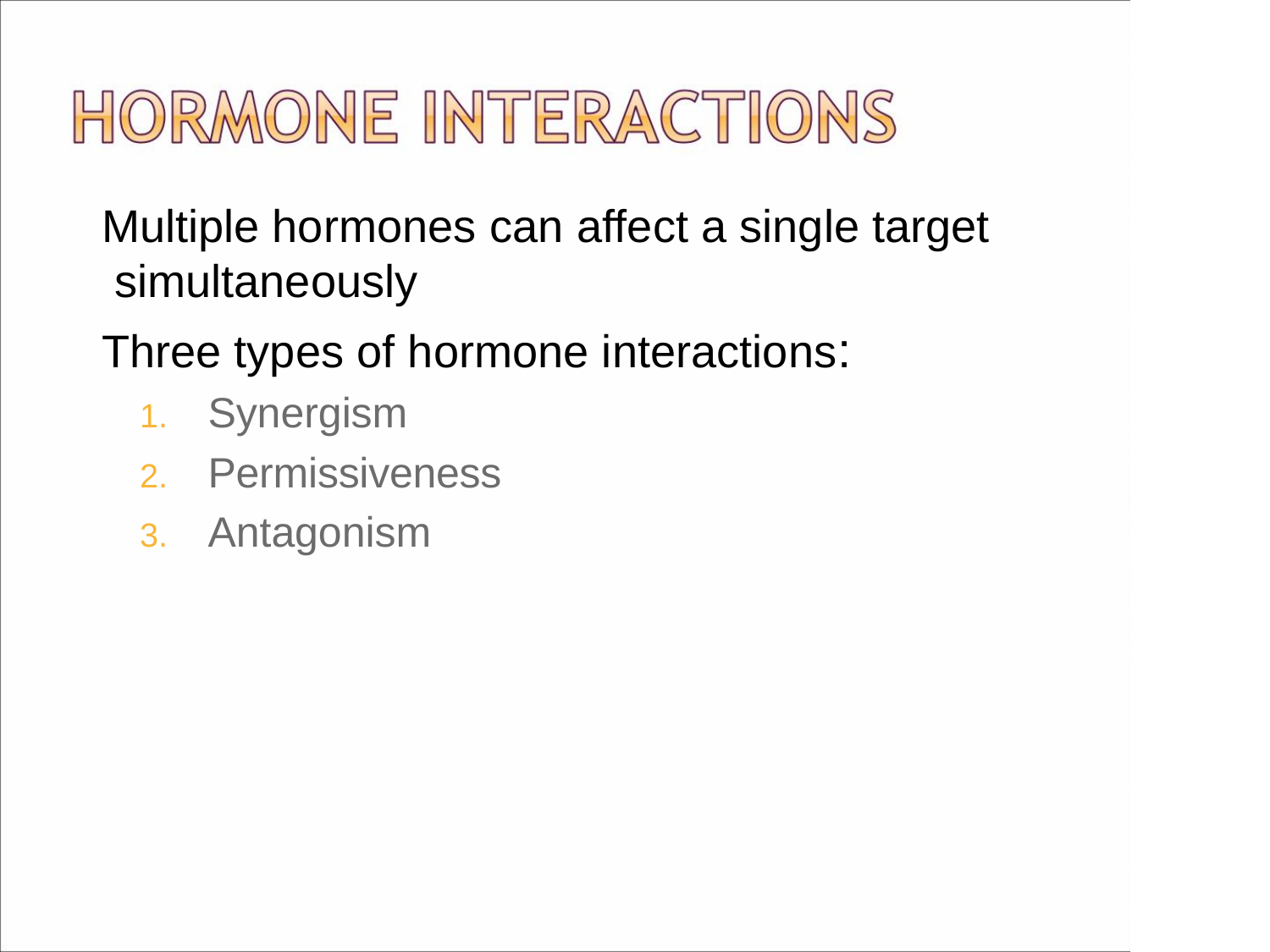

   Multiple hormones can affect a single target
simultaneously
   Three types of hormone interactions:
1. Synergism
2. Permissiveness
3. Antagonism